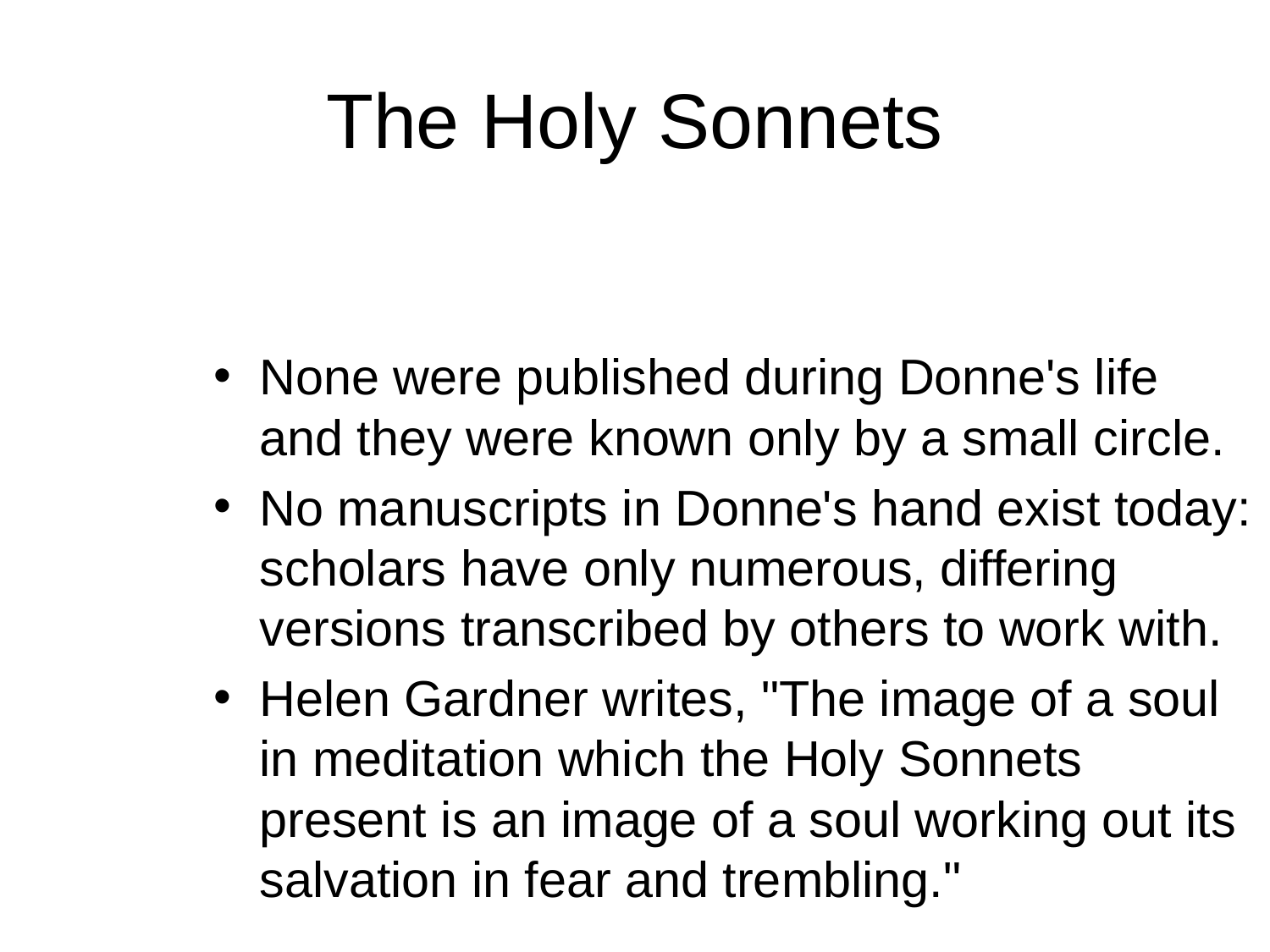

# The Holy Sonnets
None were published during Donne's life and they were known only by a small circle.
No manuscripts in Donne's hand exist today: scholars have only numerous, differing versions transcribed by others to work with.
Helen Gardner writes, "The image of a soul in meditation which the Holy Sonnets present is an image of a soul working out its salvation in fear and trembling."